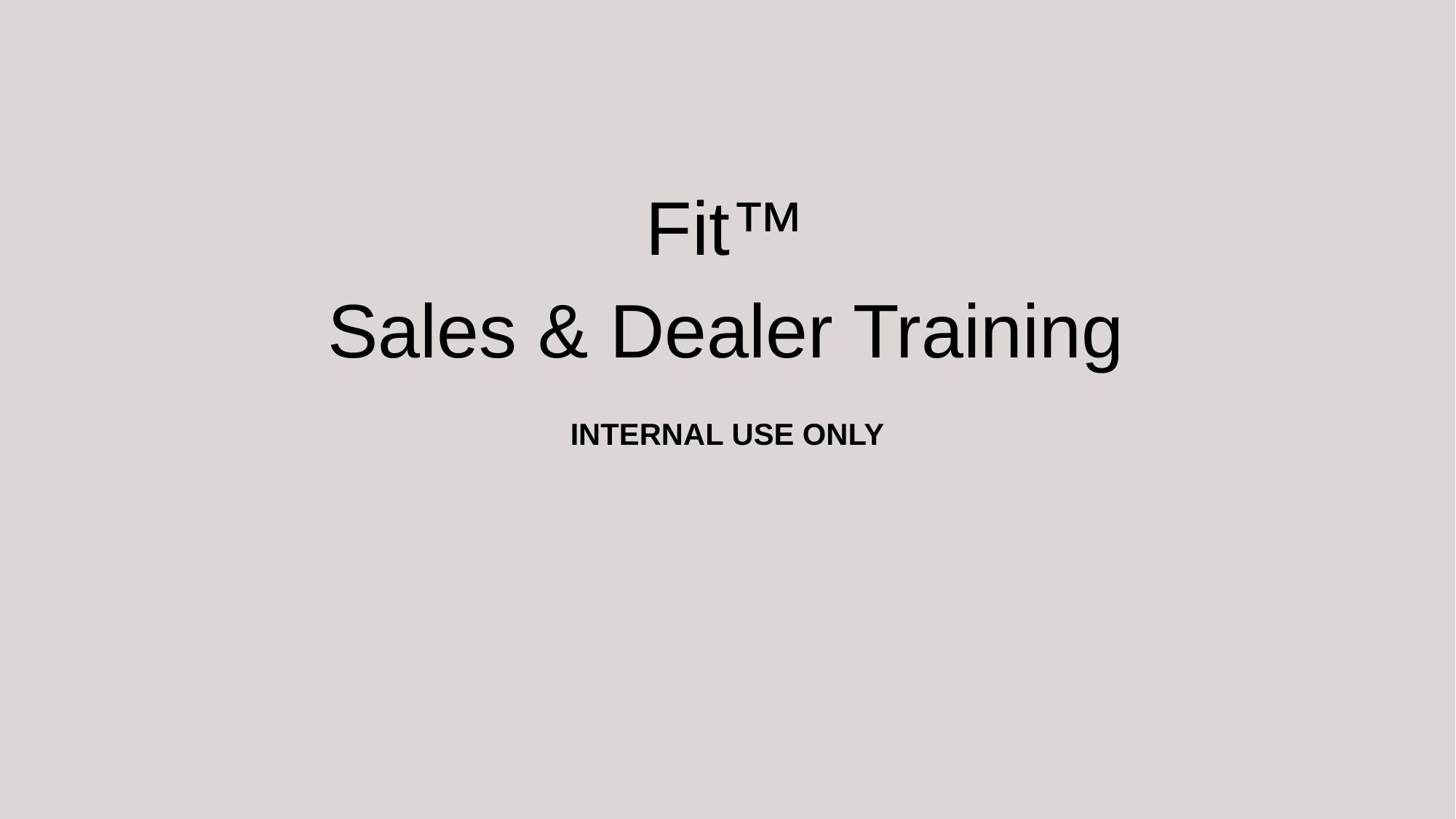

Fit™
Sales & Dealer Training
INTERNAL USE ONLY